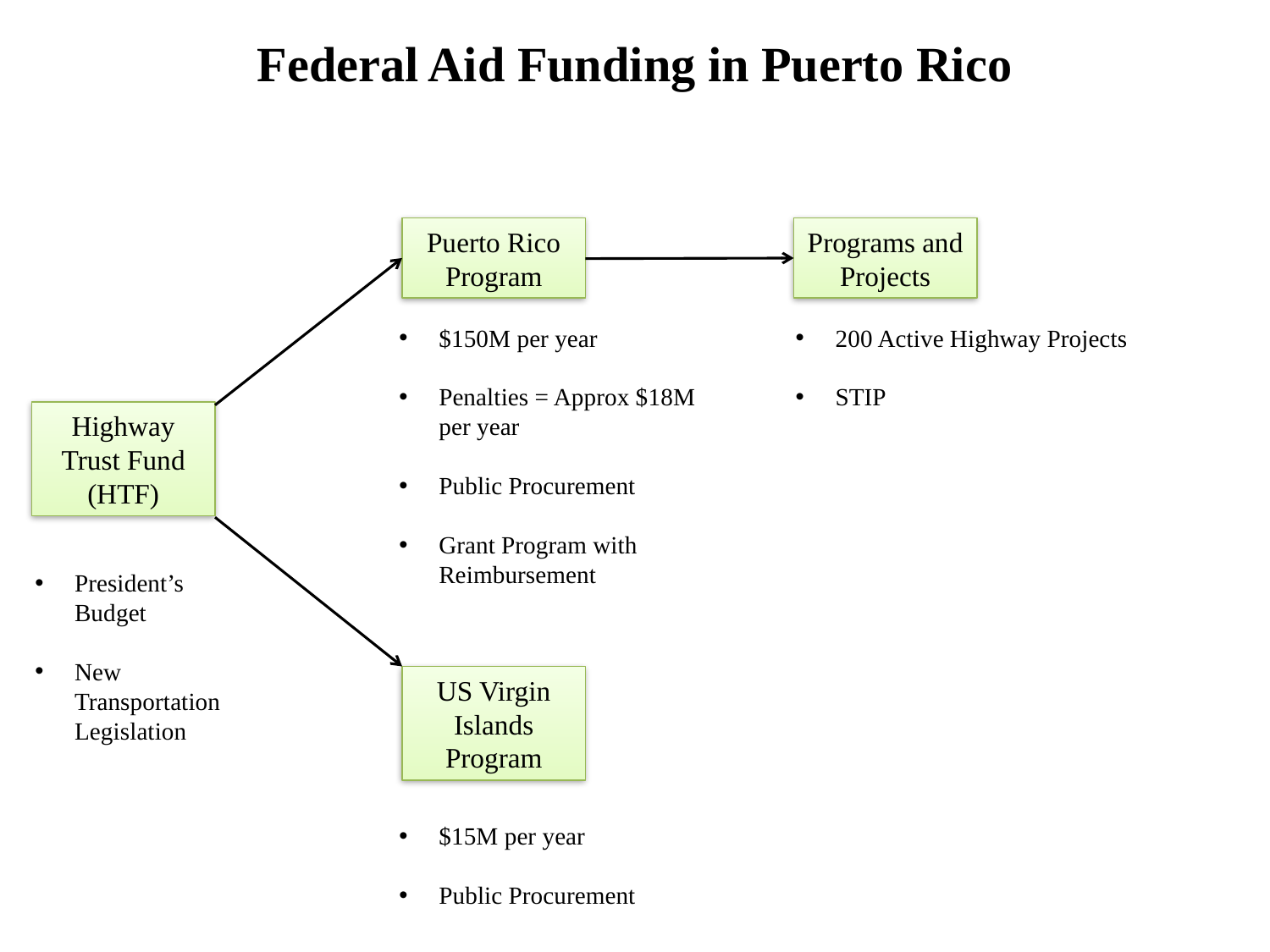

# Federal Aid Funding in Puerto Rico
Puerto Rico Program
Programs and Projects
$150M per year

Penalties = Approx $18M per year

Public Procurement

Grant Program with Reimbursement
200 Active Highway Projects

STIP
Highway Trust Fund (HTF)
President’s Budget

New Transportation Legislation
US Virgin Islands Program
$15M per year

Public Procurement